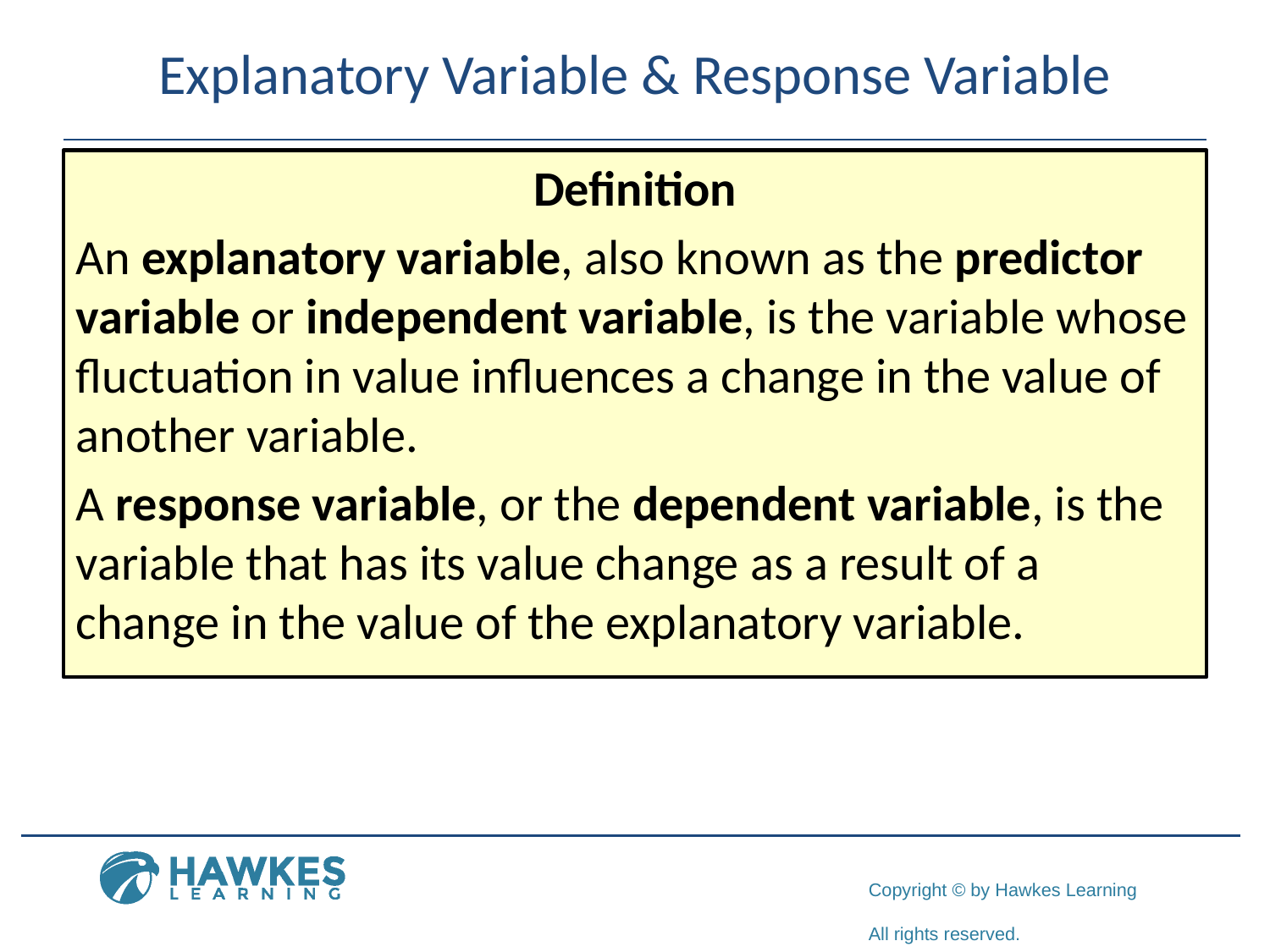

# Explanatory Variable & Response Variable
Definition
An explanatory variable, also known as the predictor variable or independent variable, is the variable whose fluctuation in value influences a change in the value of another variable.
A response variable, or the dependent variable, is the variable that has its value change as a result of a change in the value of the explanatory variable.